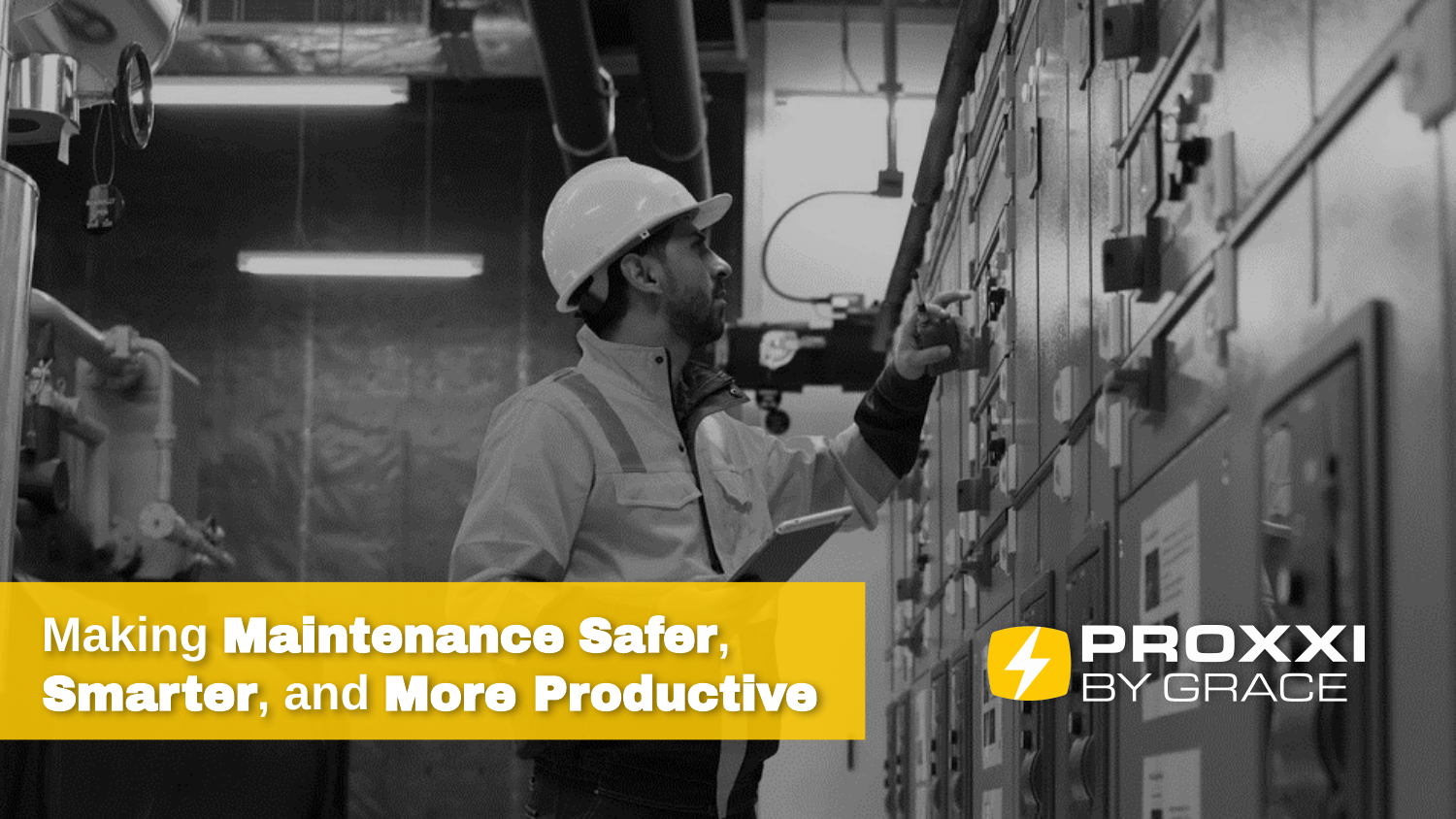

Making Maintenance Safer, Smarter, and More Productive